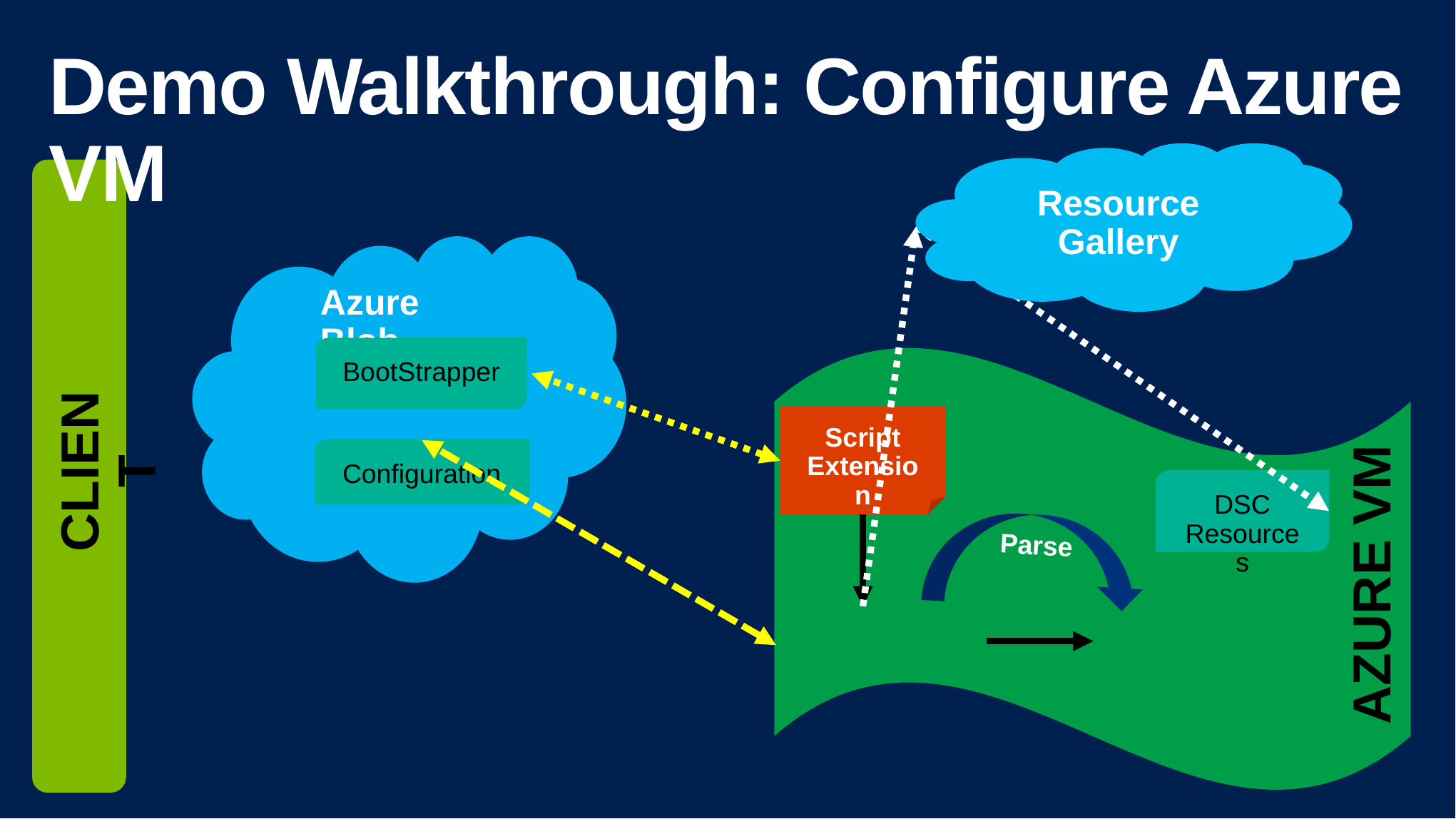

# Demo Walkthrough: Configure Azure VM
Resource Gallery

Azure Blob
BootStrapper
BootStrapper

CLIENT
Script Extension
AZURE VM
Configuration

Configuration

DSC Resources
Parse